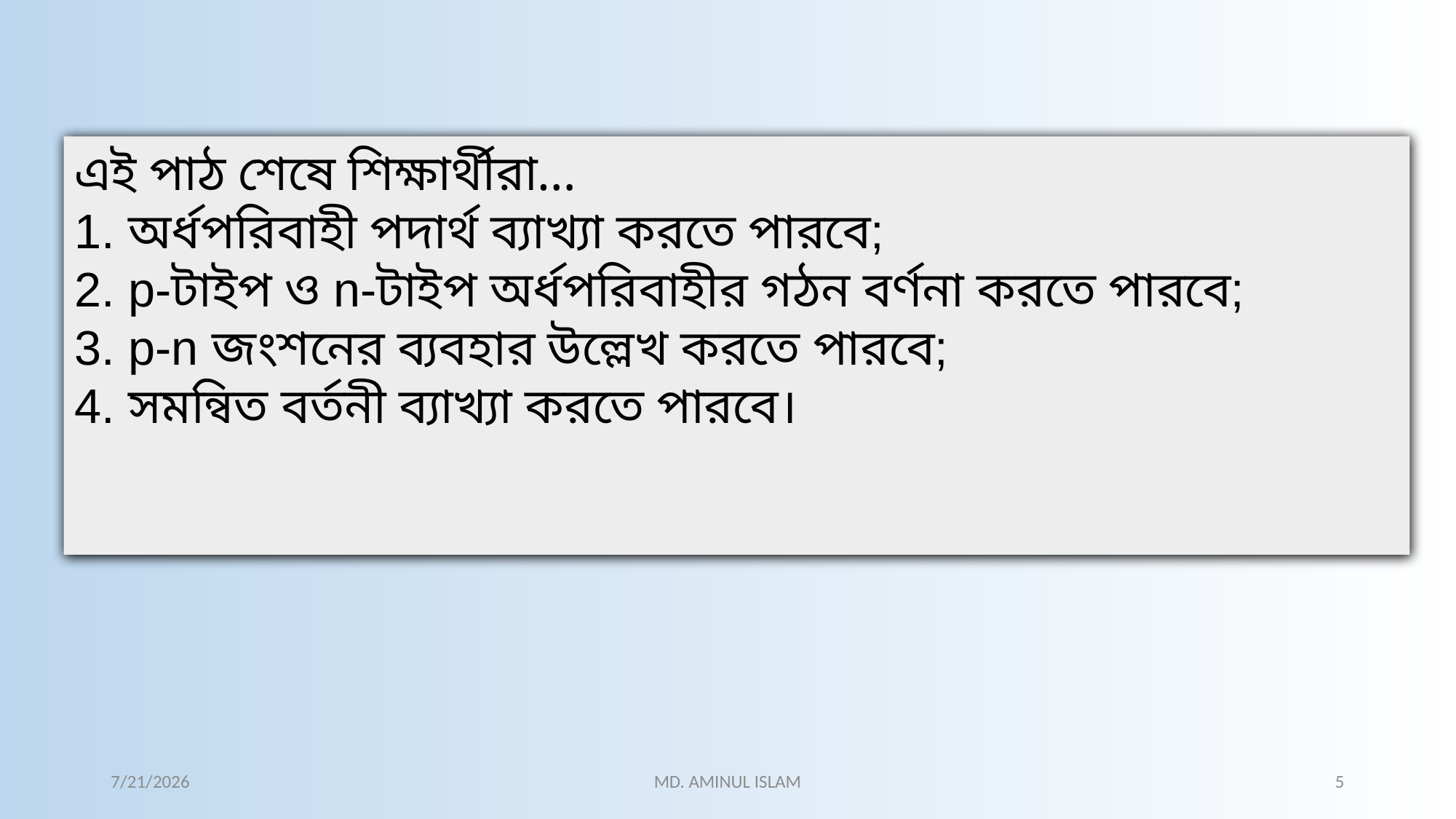

এই পাঠ শেষে শিক্ষার্থীরা…
1. অর্ধপরিবাহী পদার্থ ব্যাখ্যা করতে পারবে;
2. p-টাইপ ও n-টাইপ অর্ধপরিবাহীর গঠন বর্ণনা করতে পারবে;
3. p-n জংশনের ব্যবহার উল্লেখ করতে পারবে;
4. সমন্বিত বর্তনী ব্যাখ্যা করতে পারবে।

7/21/2026
MD. AMINUL ISLAM
5